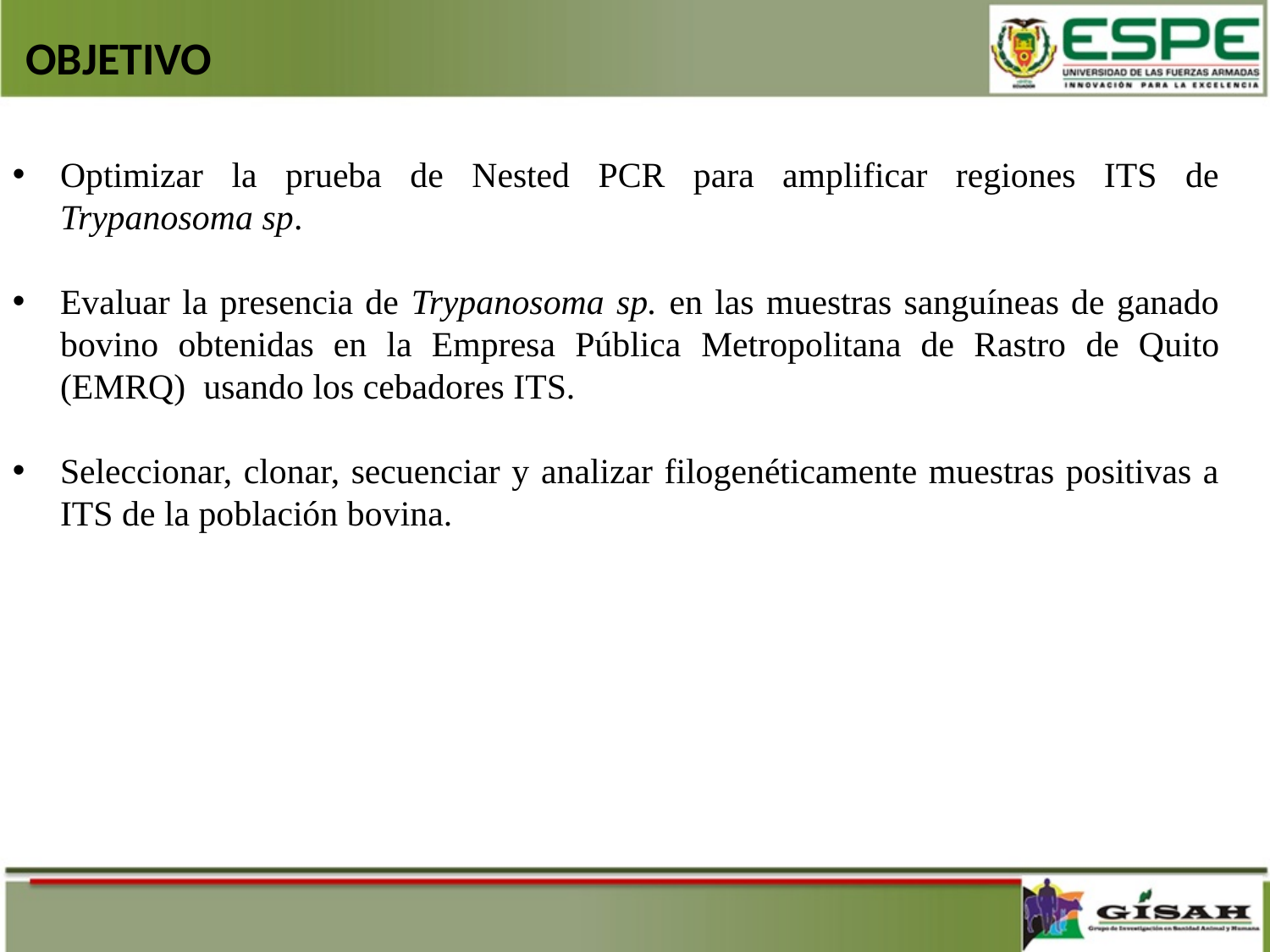

OBJETIVO
Optimizar la prueba de Nested PCR para amplificar regiones ITS de Trypanosoma sp.

Evaluar la presencia de Trypanosoma sp. en las muestras sanguíneas de ganado bovino obtenidas en la Empresa Pública Metropolitana de Rastro de Quito (EMRQ)  usando los cebadores ITS.

Seleccionar, clonar, secuenciar y analizar filogenéticamente muestras positivas a ITS de la población bovina.